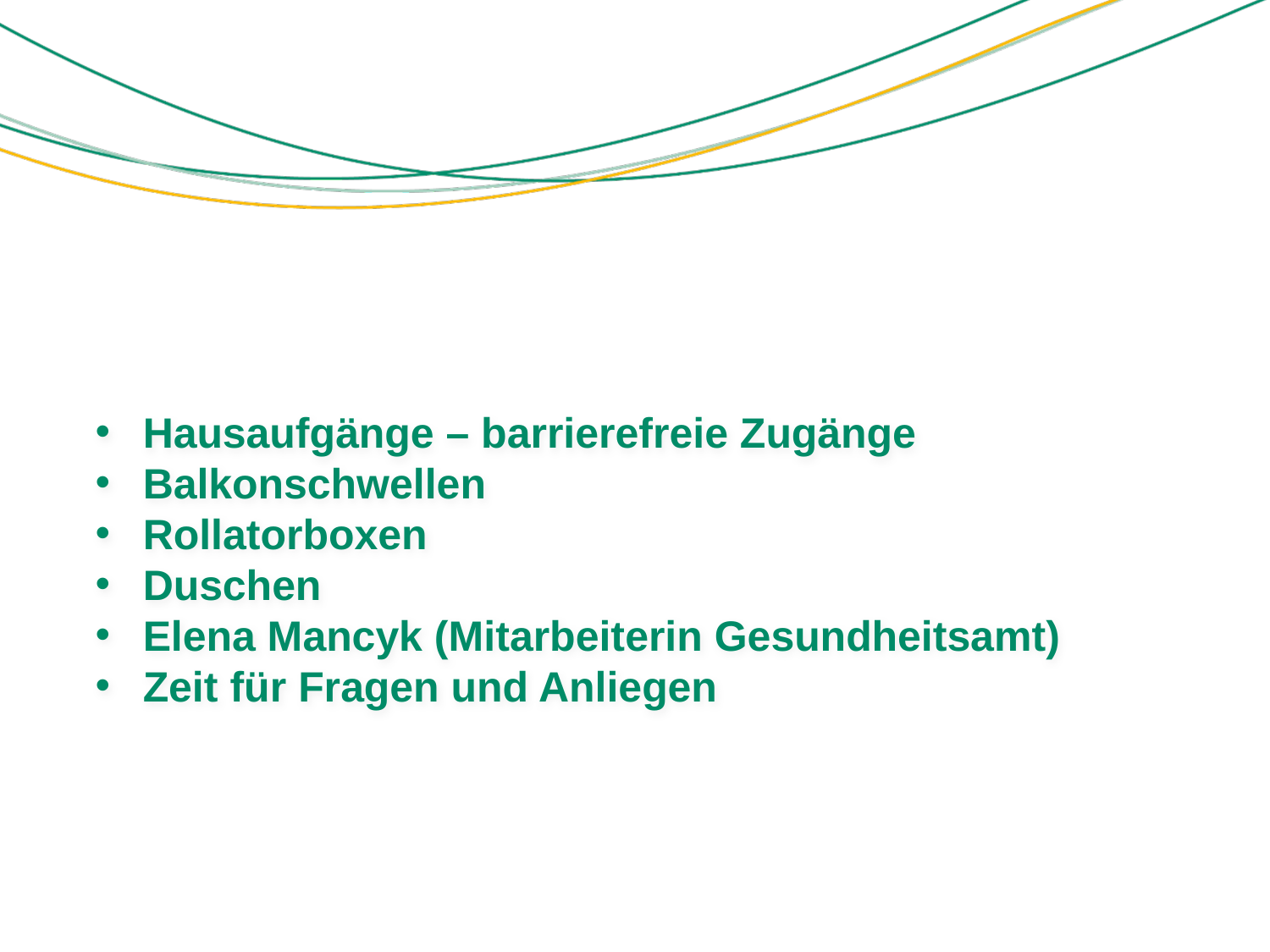

Hausaufgänge – barrierefreie Zugänge
Balkonschwellen
Rollatorboxen
Duschen
Elena Mancyk (Mitarbeiterin Gesundheitsamt)
Zeit für Fragen und Anliegen